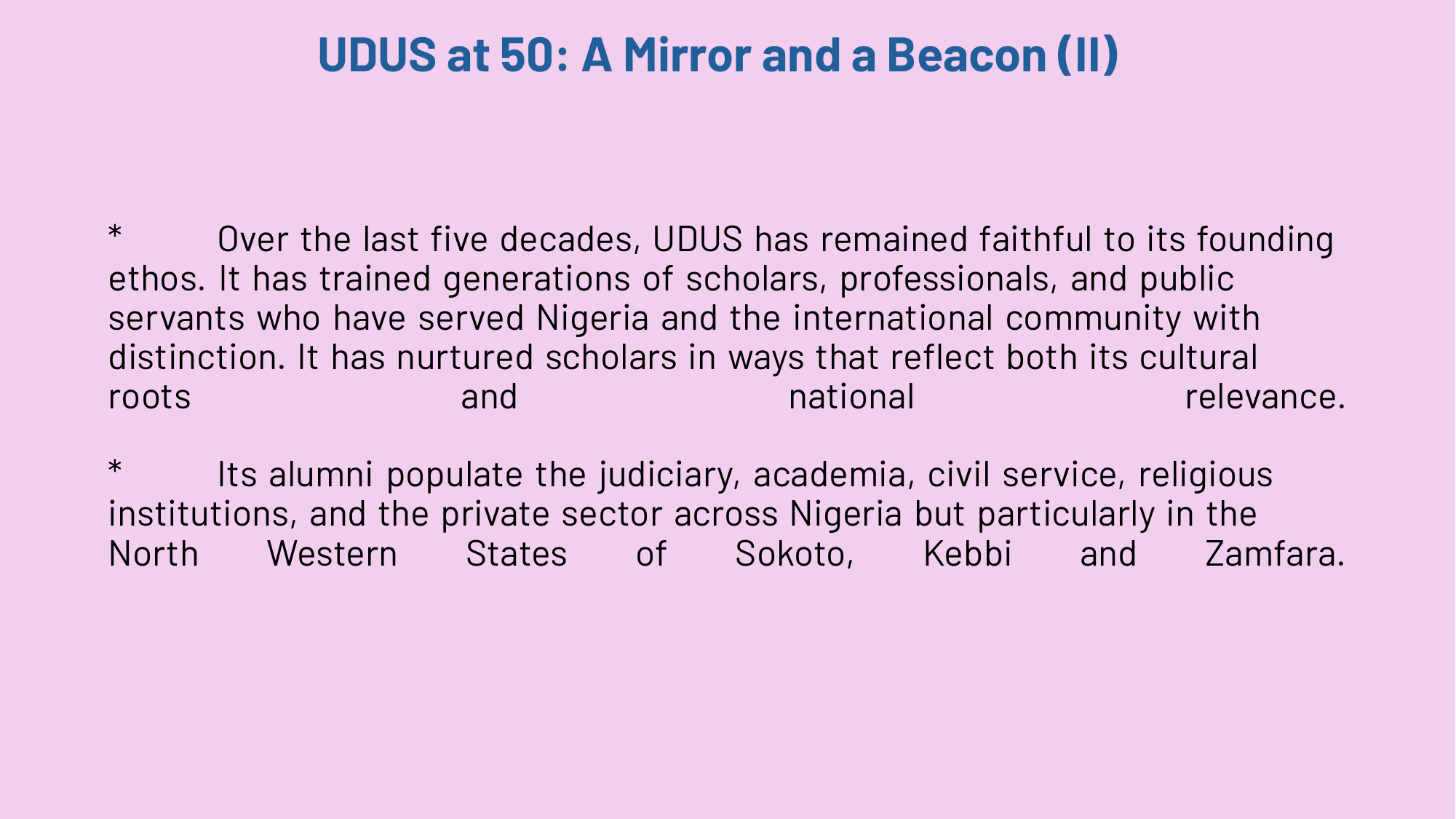

UDUS at 50: A Mirror and a Beacon (II)
# *	Over the last five decades, UDUS has remained faithful to its founding 	ethos. It has trained generations of scholars, professionals, and public 	servants who have served Nigeria and the international community with 	distinction. It has nurtured scholars in ways that reflect both its cultural 	roots and national relevance. *	Its alumni populate the judiciary, academia, civil service, religious 	institutions, and the private sector across Nigeria but particularly in the 	North Western States of Sokoto, Kebbi and Zamfara.